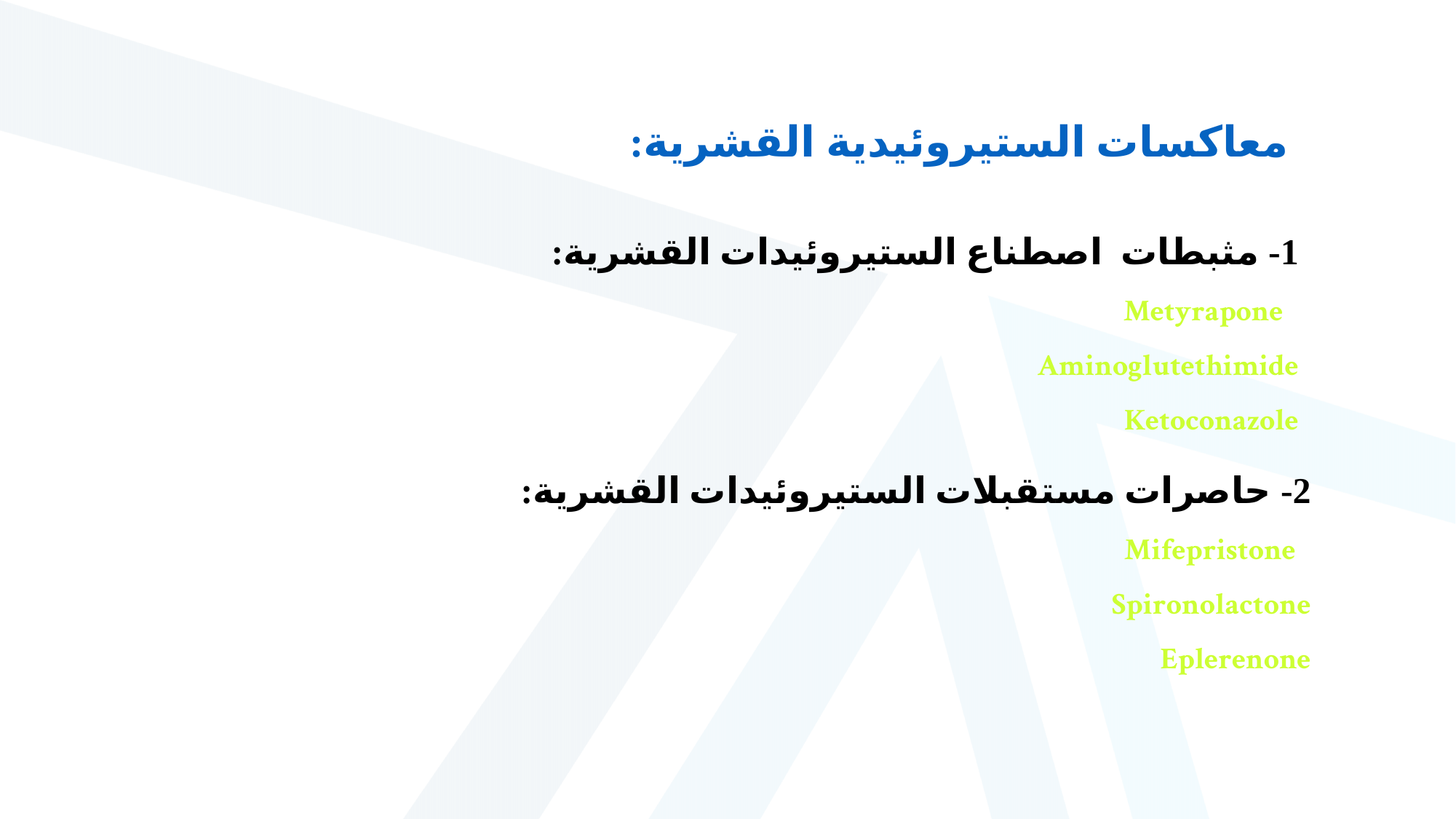

معاكسات الستيروئيدية القشرية:
1- مثبطات  اصطناع الستيروئيدات القشرية:
  Metyrapone
Aminoglutethimide
Ketoconazole
2- حاصرات مستقبلات الستيروئيدات القشرية:
  Mifepristone
Spironolactone
Eplerenone